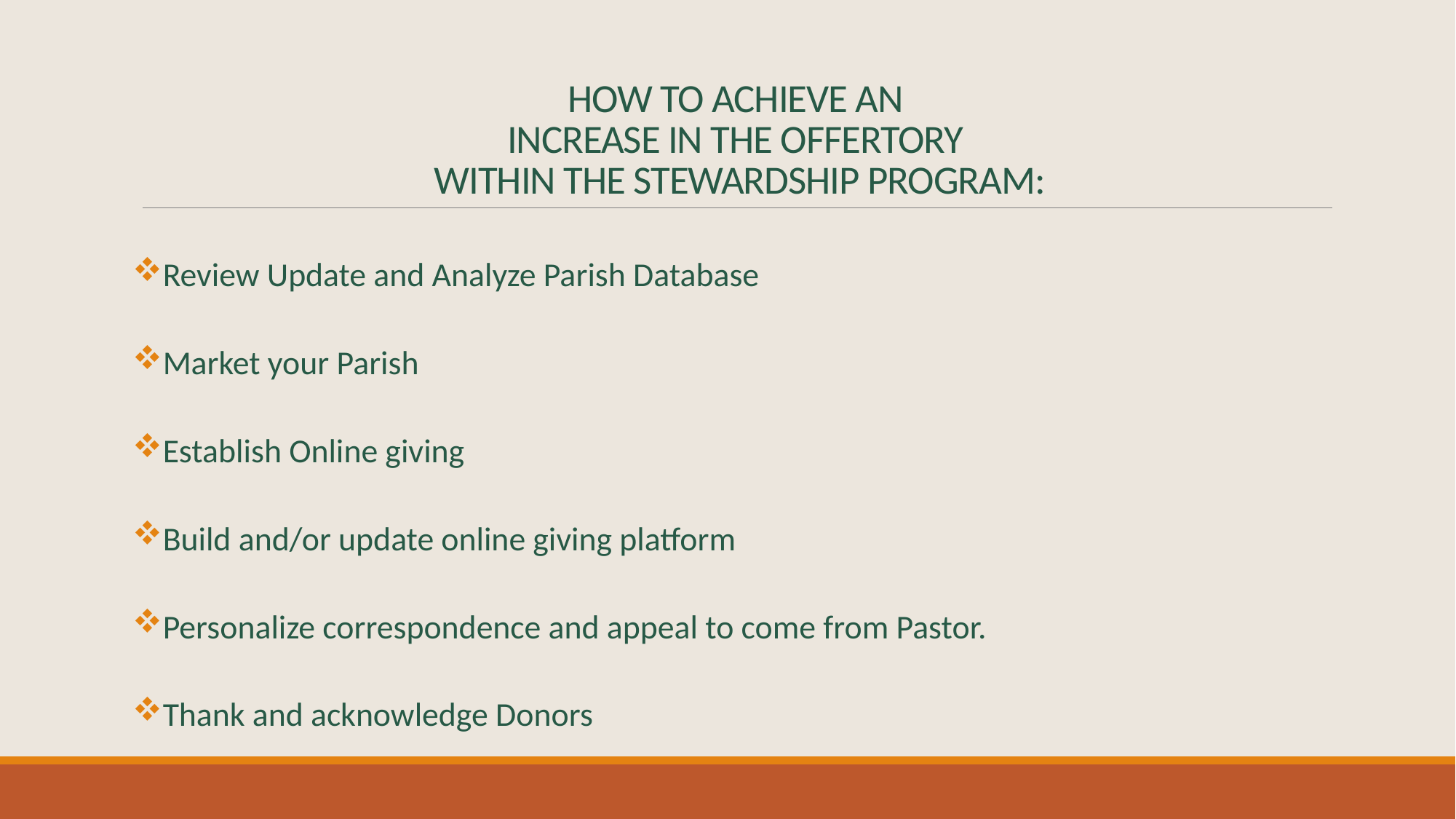

# HOW TO ACHIEVE AN INCREASE IN THE OFFERTORY WITHIN THE STEWARDSHIP PROGRAM:

Review Update and Analyze Parish Database

Market your Parish

Establish Online giving

Build and/or update online giving platform

Personalize correspondence and appeal to come from Pastor.

Thank and acknowledge Donors